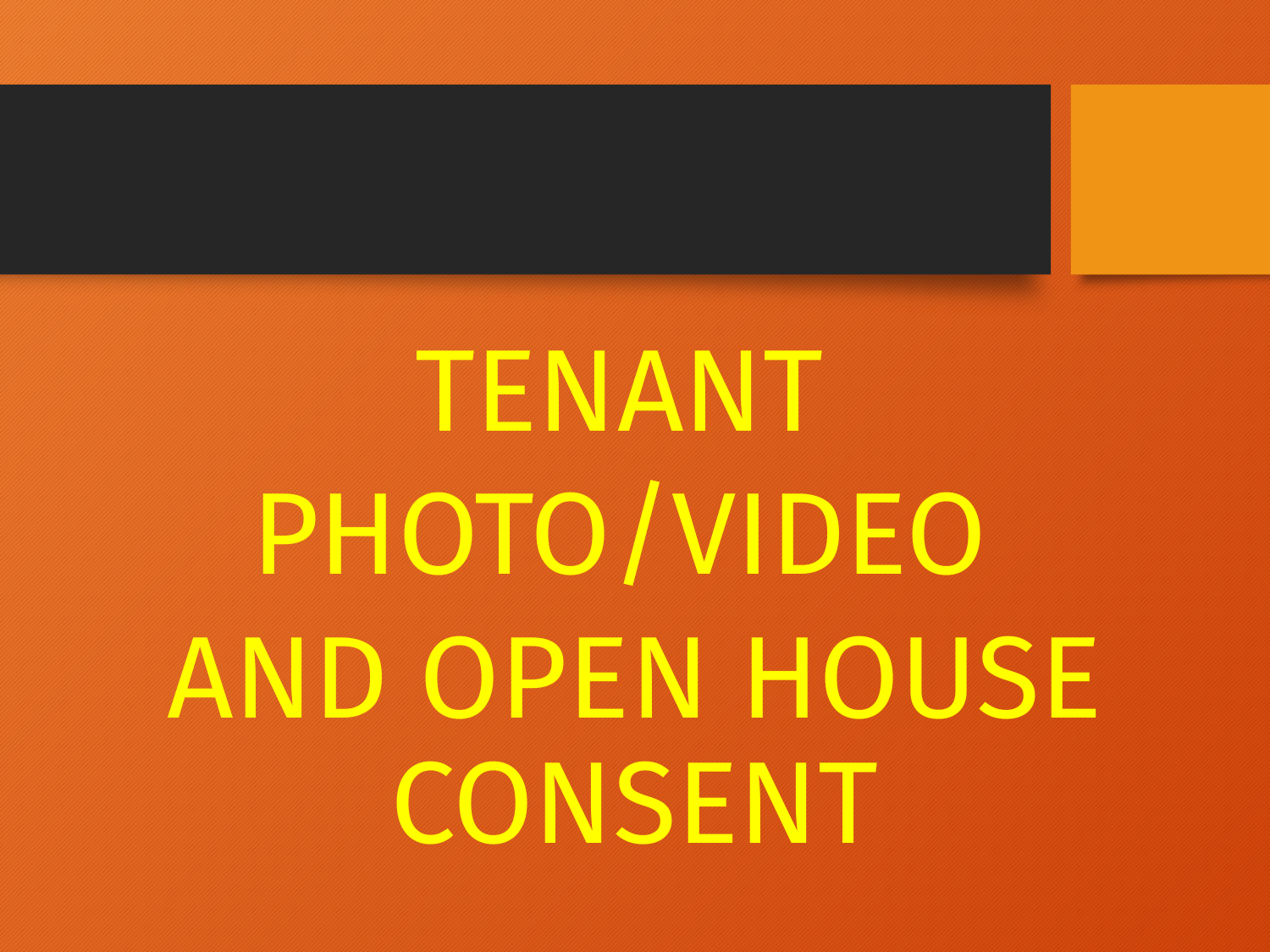

#
TENANT
PHOTO/VIDEO
AND OPEN HOUSE CONSENT